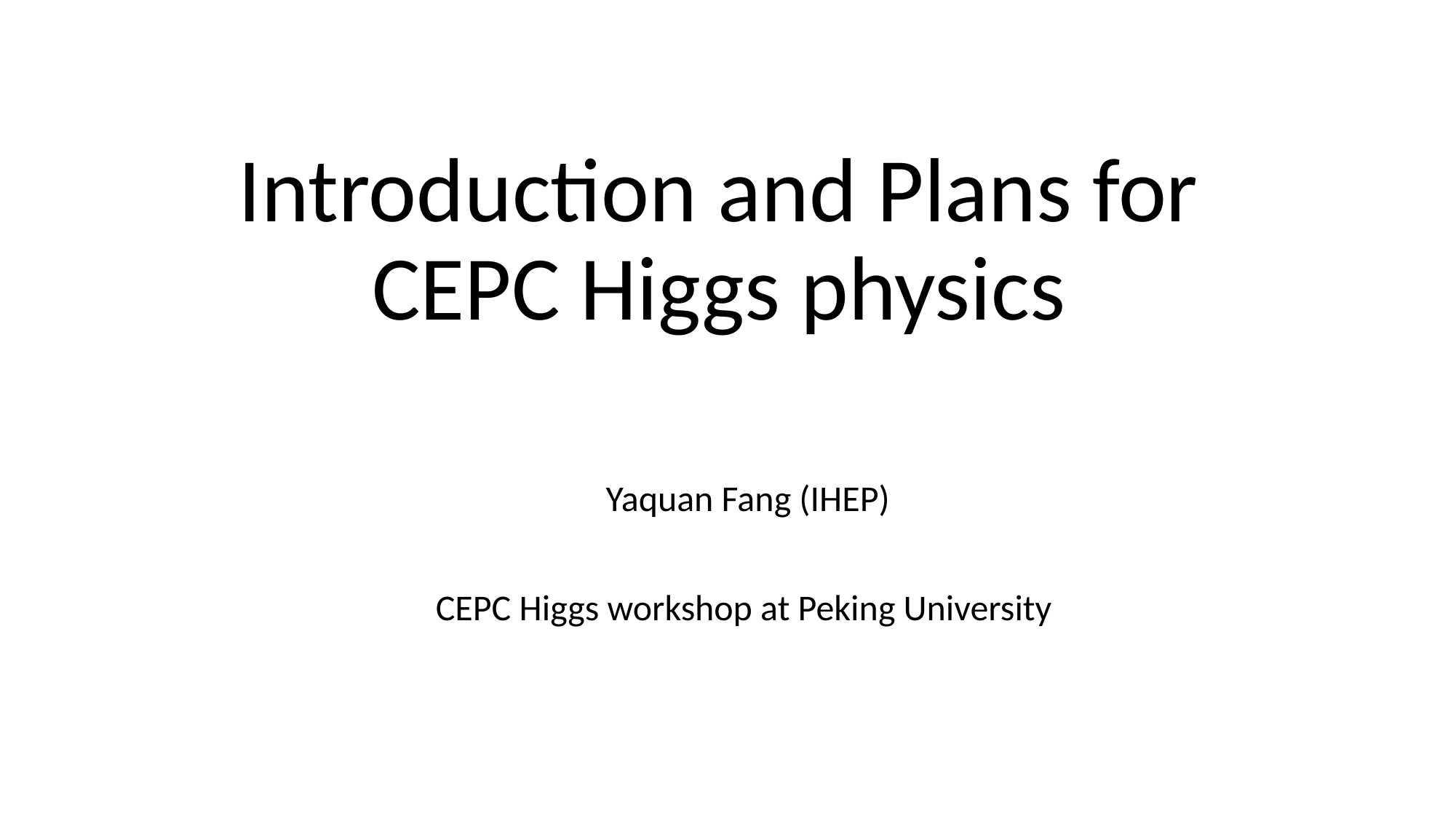

# Introduction and Plans for CEPC Higgs physics
Yaquan Fang (IHEP)

CEPC Higgs workshop at Peking University